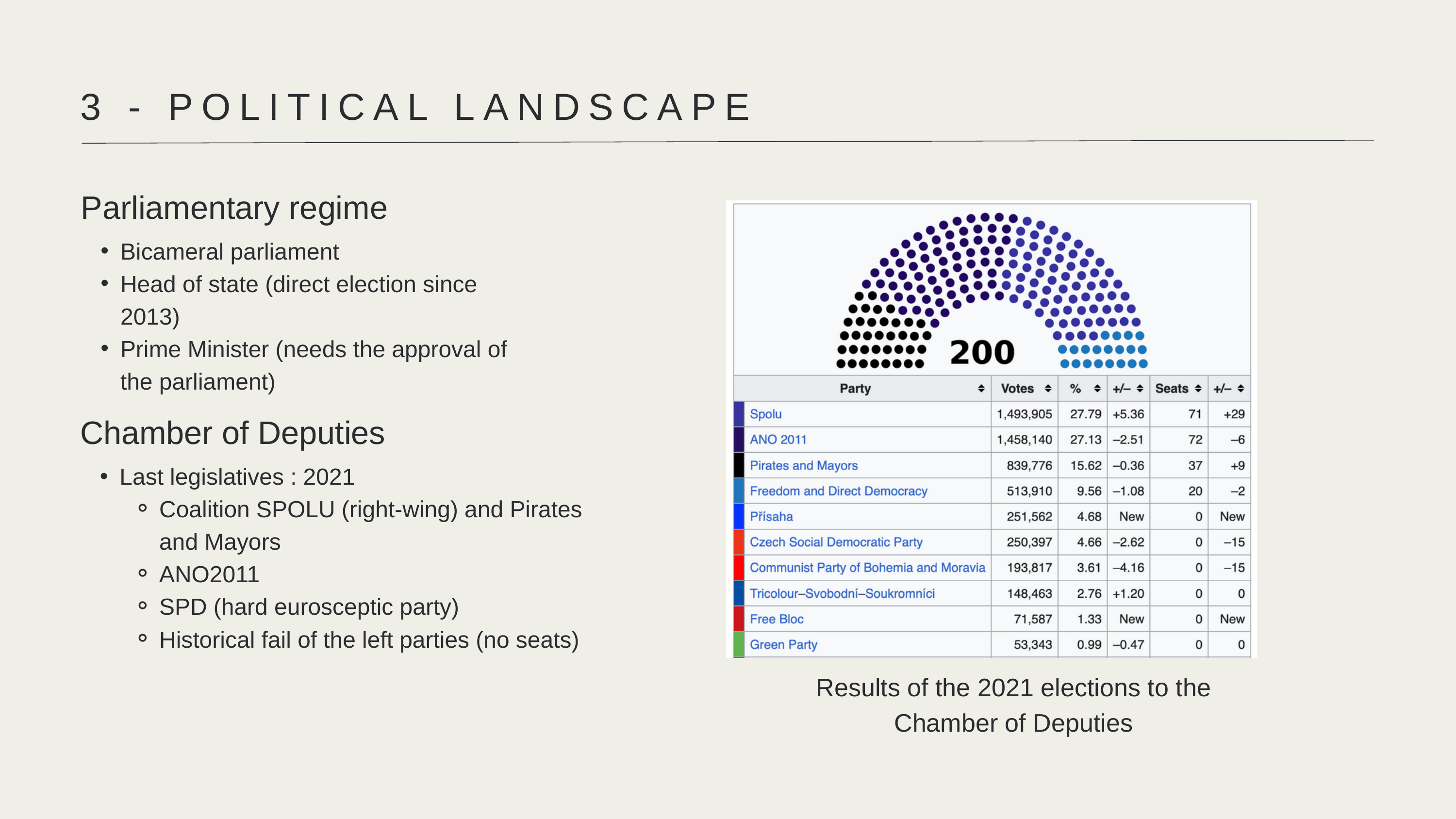

3 - POLITICAL LANDSCAPE

Parliamentary regime
Bicameral parliament
Head of state (direct election since 2013)
Prime Minister (needs the approval of the parliament)

Chamber of Deputies
Last legislatives : 2021
Coalition SPOLU (right-wing) and Pirates and Mayors
ANO2011
SPD (hard eurosceptic party)
Historical fail of the left parties (no seats)

Results of the 2021 elections to the Chamber of Deputies